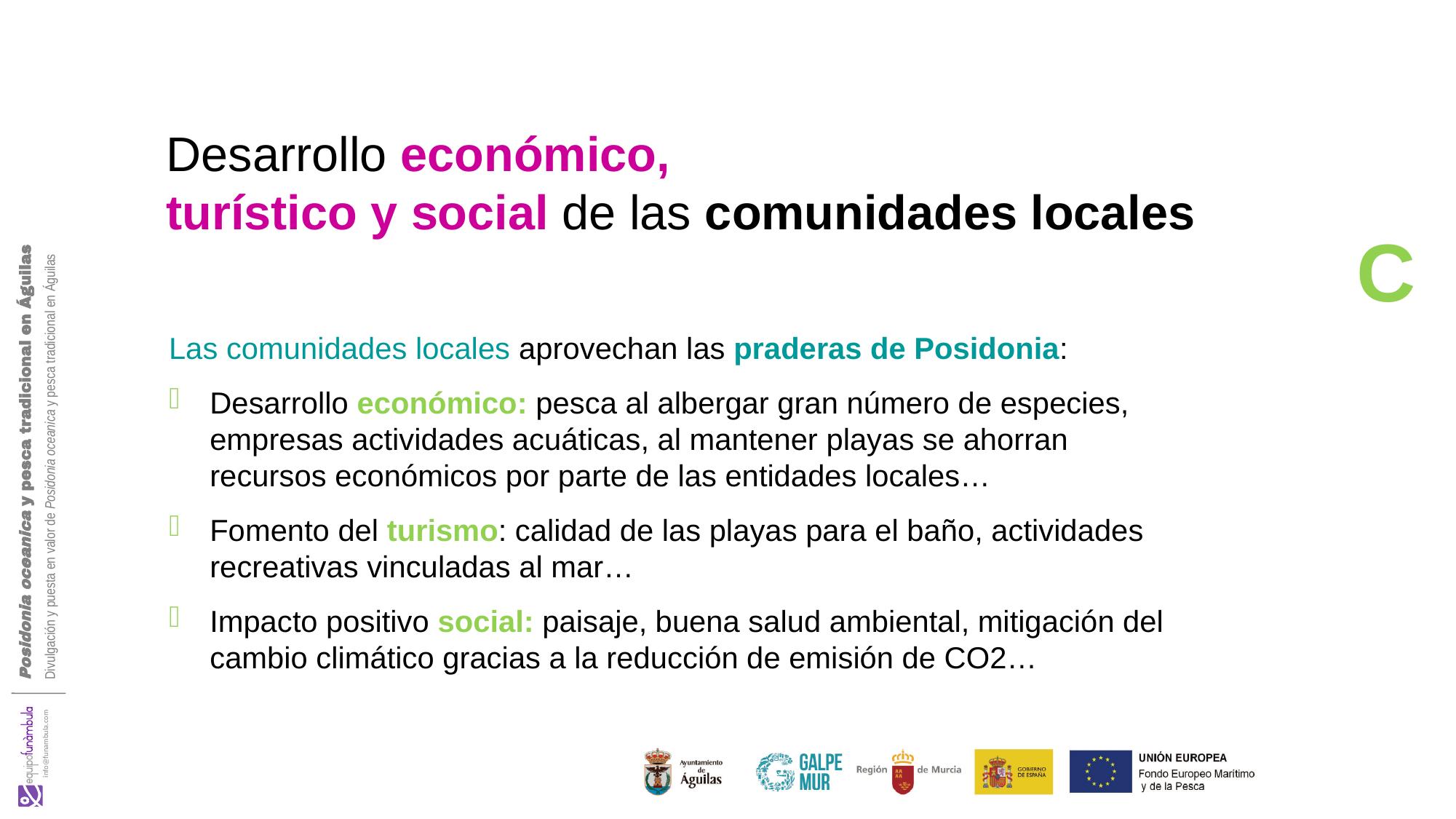

Desarrollo económico,
turístico y social de las comunidades locales
C
Las comunidades locales aprovechan las praderas de Posidonia:
Desarrollo económico: pesca al albergar gran número de especies, empresas actividades acuáticas, al mantener playas se ahorran recursos económicos por parte de las entidades locales…
Fomento del turismo: calidad de las playas para el baño, actividades recreativas vinculadas al mar…
Impacto positivo social: paisaje, buena salud ambiental, mitigación del cambio climático gracias a la reducción de emisión de CO2…
Posidonia oceanica y pesca tradicional en Águilas
Divulgación y puesta en valor de Posidonia oceanica y pesca tradicional en Águilas